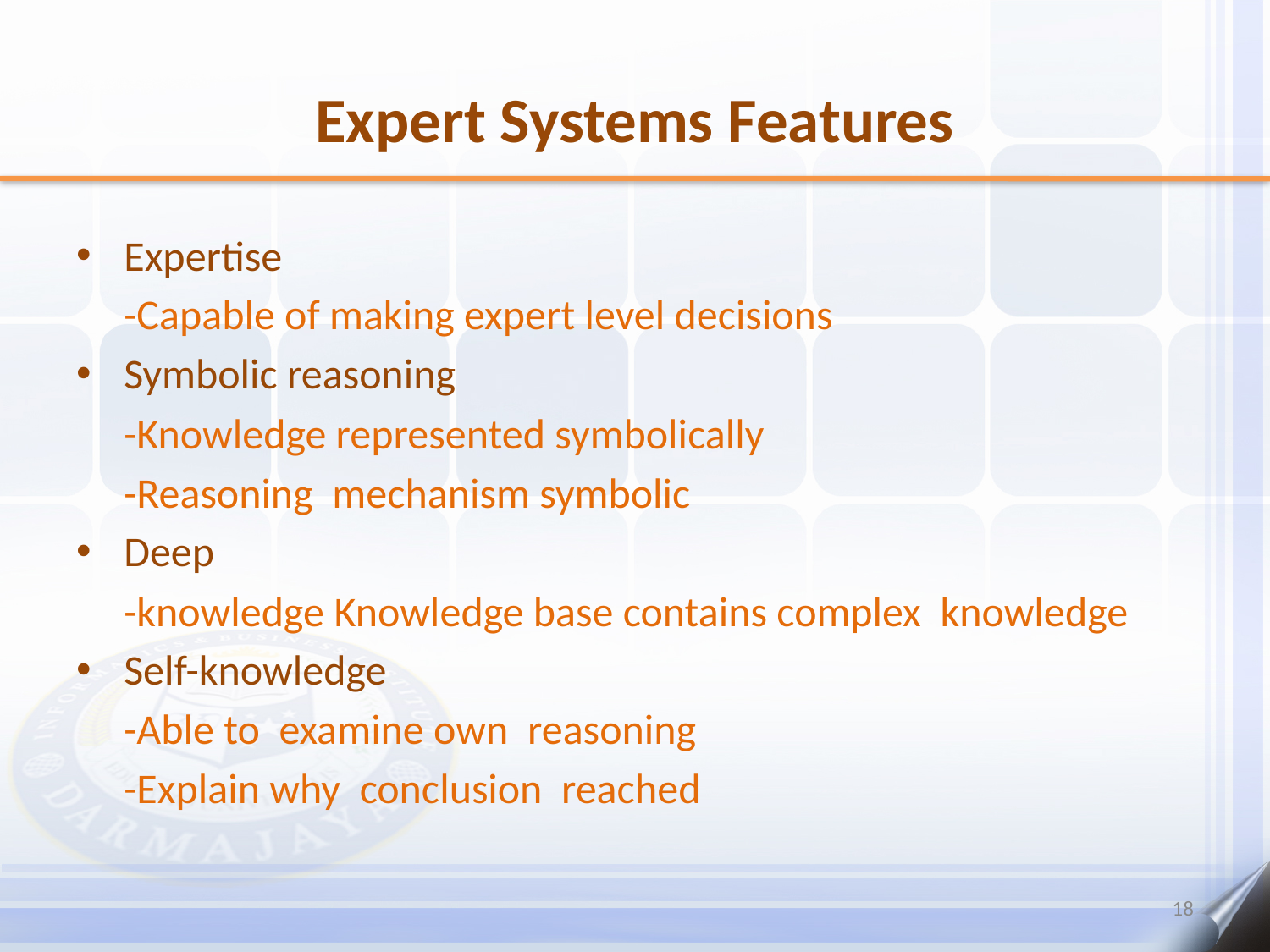

# Expert Systems Features
Expertise
	-Capable of making expert level decisions
Symbolic reasoning
	-Knowledge represented symbolically
	-Reasoning  mechanism symbolic
Deep
	-knowledge Knowledge base contains complex  knowledge
Self-knowledge
	-Able to  examine own  reasoning
	-Explain why  conclusion  reached
18